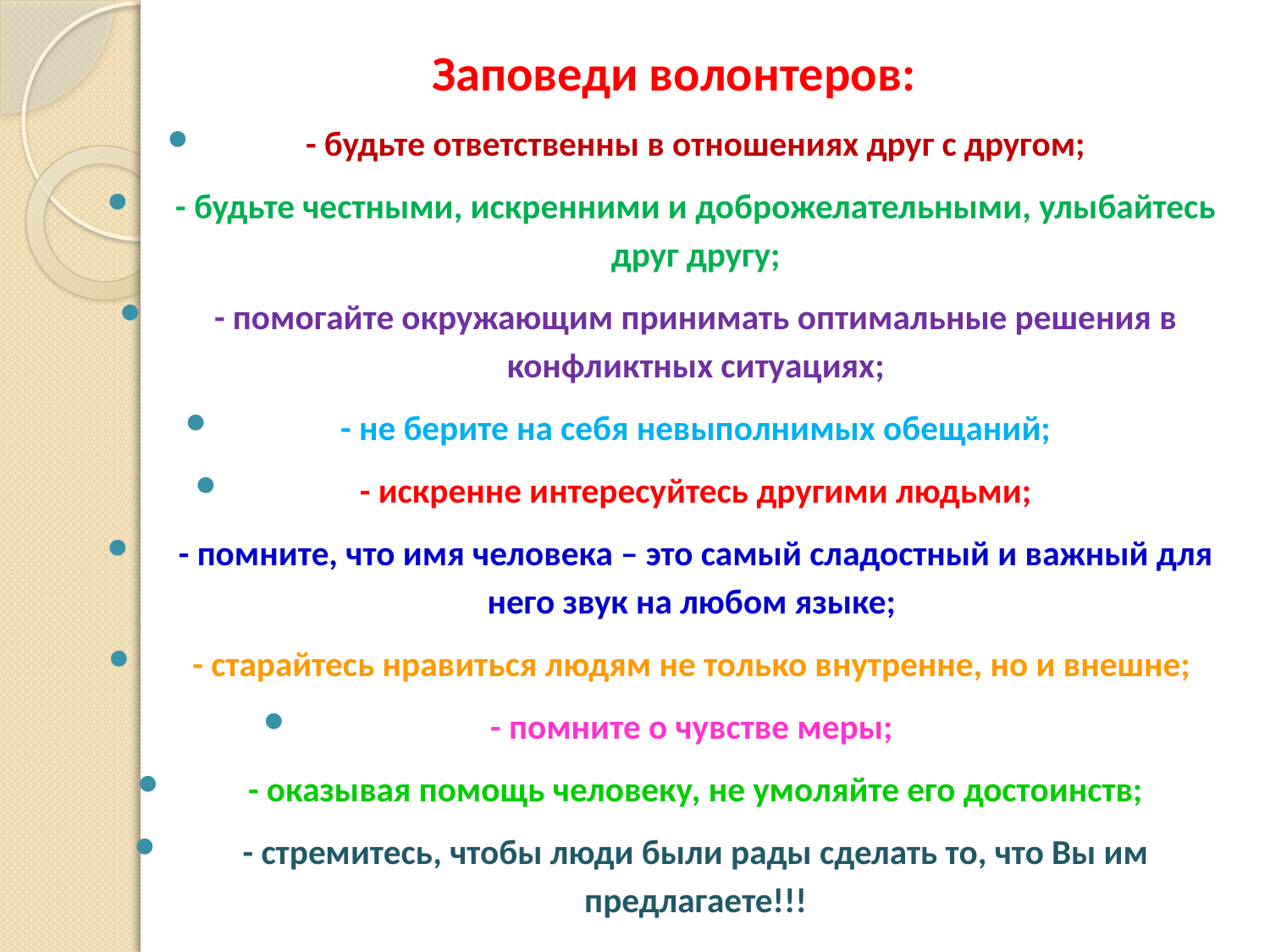

Заповеди волонтеров:
- будьте ответственны в отношениях друг с другом;
- будьте честными, искренними и доброжелательными, улыбайтесь друг другу;
- помогайте окружающим принимать оптимальные решения в конфликтных ситуациях;
- не берите на себя невыполнимых обещаний;
- искренне интересуйтесь другими людьми;
- помните, что имя человека – это самый сладостный и важный для него звук на любом языке;
- старайтесь нравиться людям не только внутренне, но и внешне;
- помните о чувстве меры;
- оказывая помощь человеку, не умоляйте его достоинств;
- стремитесь, чтобы люди были рады сделать то, что Вы им предлагаете!!!

#